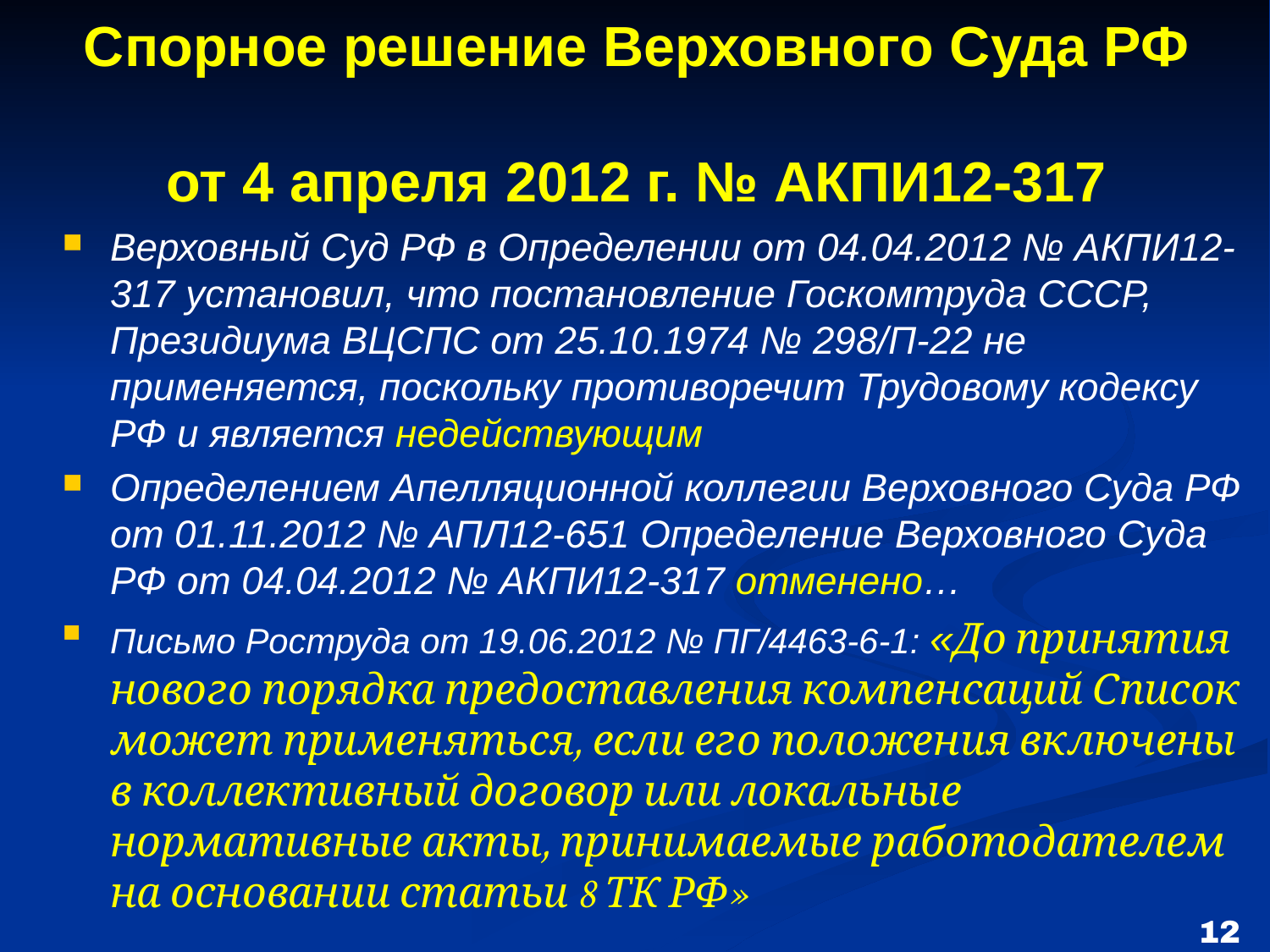

# Спорное решение Верховного Суда РФ от 4 апреля 2012 г. № АКПИ12-317

Верховный Суд РФ в Определении от 04.04.2012 № АКПИ12-317 установил, что постановление Госкомтруда СССР, Президиума ВЦСПС от 25.10.1974 № 298/П-22 не применяется, поскольку противоречит Трудовому кодексу РФ и является недействующим
Определением Апелляционной коллегии Верховного Суда РФ от 01.11.2012 № АПЛ12-651 Определение Верховного Суда РФ от 04.04.2012 № АКПИ12-317 отменено…
Письмо Роструда от 19.06.2012 № ПГ/4463-6-1: «До принятия нового порядка предоставления компенсаций Список может применяться, если его положения включены в коллективный договор или локальные нормативные акты, принимаемые работодателем на основании статьи 8 ТК РФ»

12